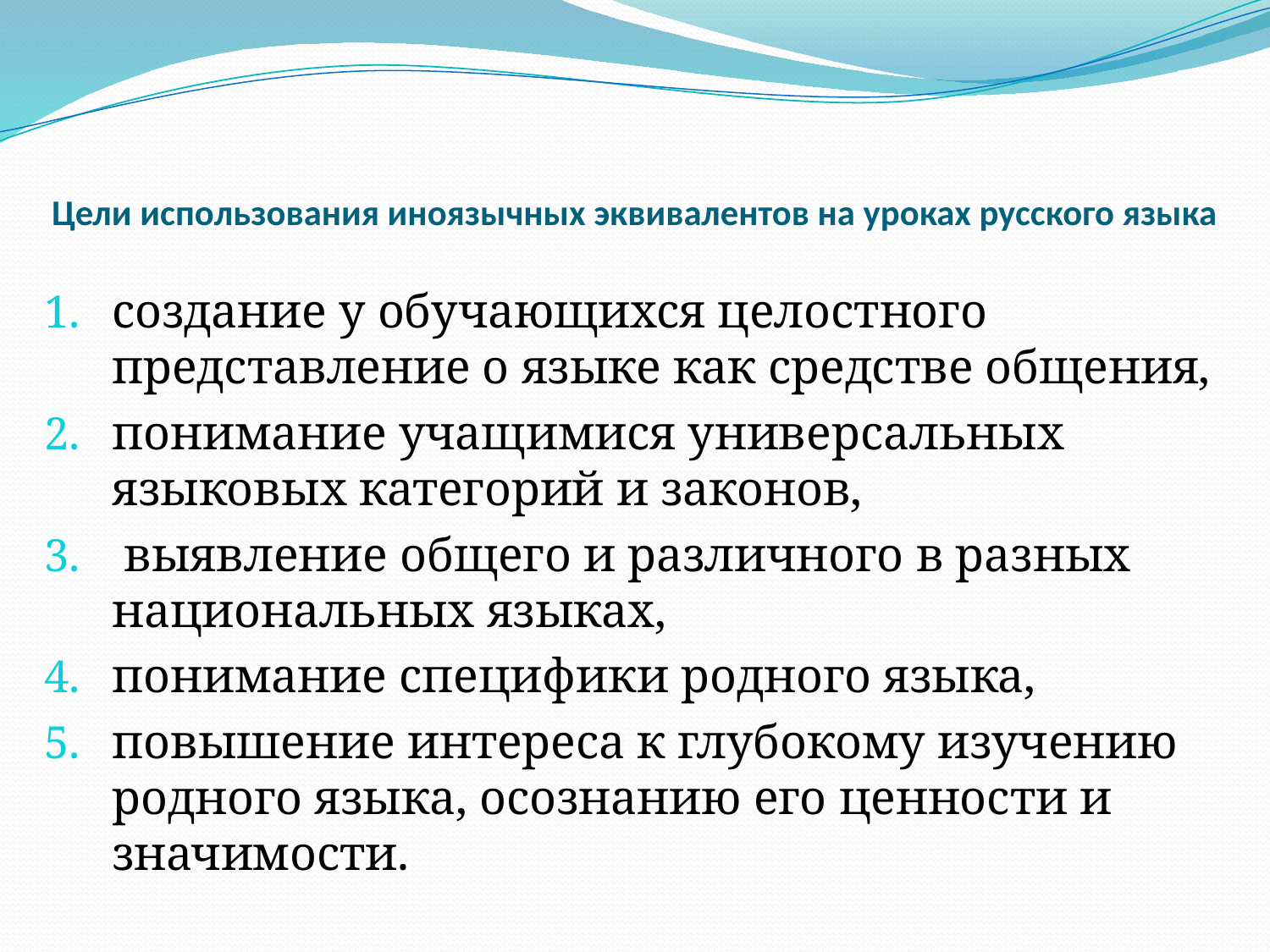

# Цели использования иноязычных эквивалентов на уроках русского языка
создание у обучающихся целостного представление о языке как средстве общения,
понимание учащимися универсальных языковых категорий и законов,
 выявление общего и различного в разных национальных языках,
понимание специфики родного языка,
повышение интереса к глубокому изучению родного языка, осознанию его ценности и значимости.